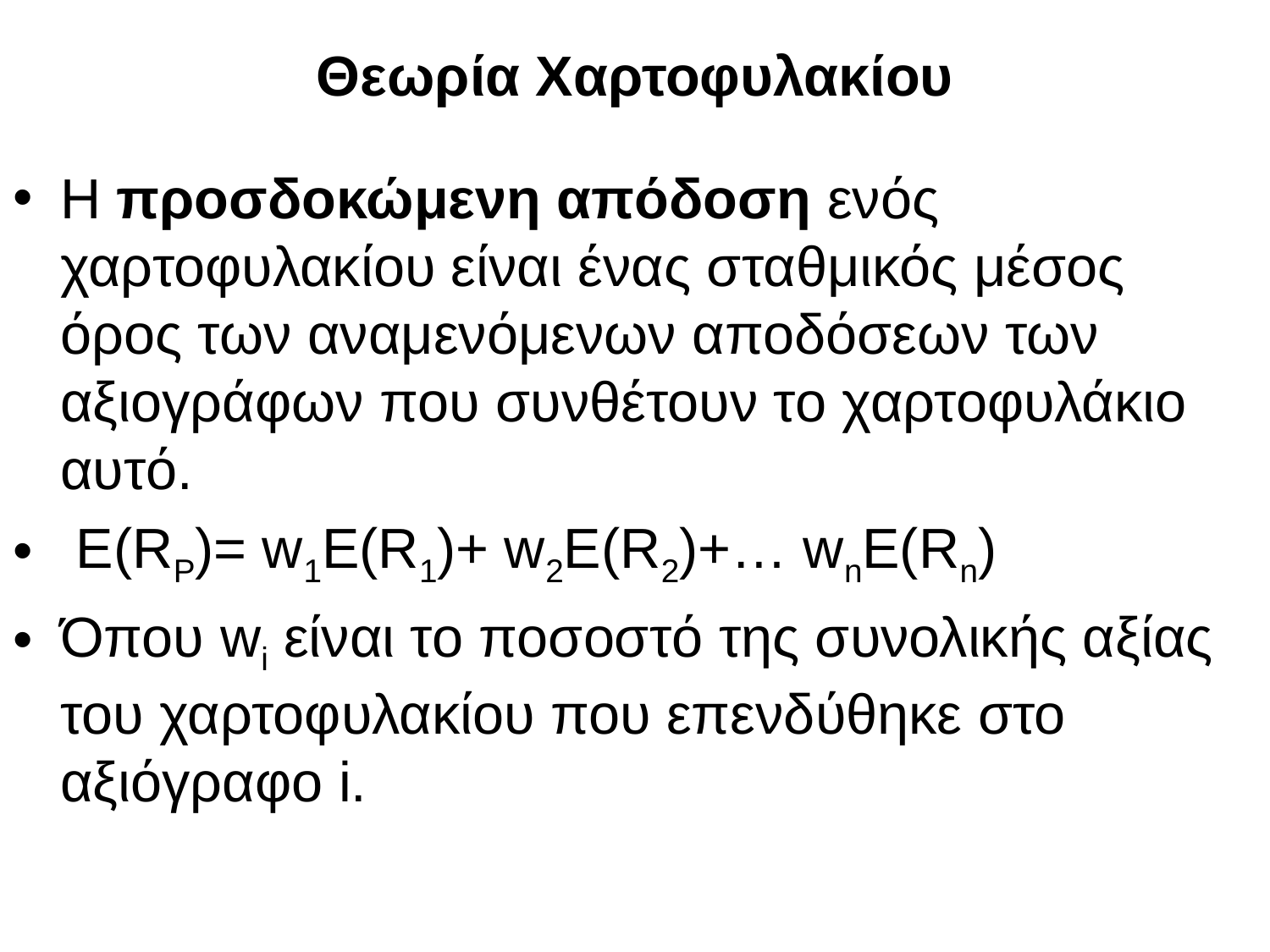

# Θεωρία Χαρτοφυλακίου
Η προσδοκώμενη απόδοση ενός χαρτοφυλακίου είναι ένας σταθμικός μέσος όρος των αναμενόμενων αποδόσεων των αξιογράφων που συνθέτουν το χαρτοφυλάκιο αυτό.
 Ε(RP)= w1E(R1)+ w2E(R2)+… wnE(Rn)
Όπου wi είναι το ποσοστό της συνολικής αξίας του χαρτοφυλακίου που επενδύθηκε στο αξιόγραφο i.